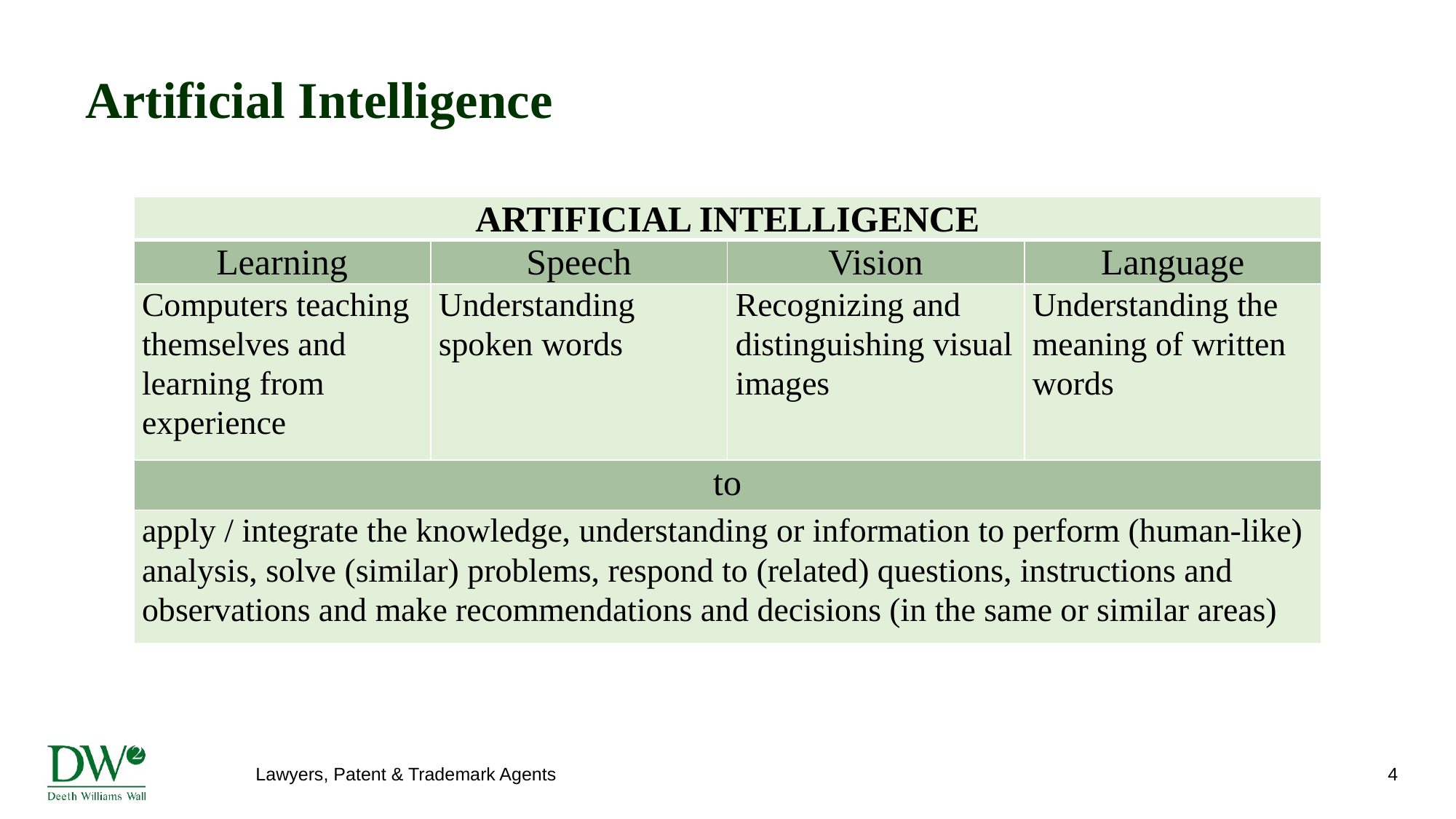

# Artificial Intelligence
| ARTIFICIAL INTELLIGENCE |  |  |  |
| --- | --- | --- | --- |
| Learning | Speech | Vision | Language |
| Computers teaching themselves and learning from experience | Understanding spoken words | Recognizing and distinguishing visual images | Understanding the meaning of written words |
| to |  |  |  |
| apply / integrate the knowledge, understanding or information to perform (human-like) analysis, solve (similar) problems, respond to (related) questions, instructions and observations and make recommendations and decisions (in the same or similar areas) |  |  |  |